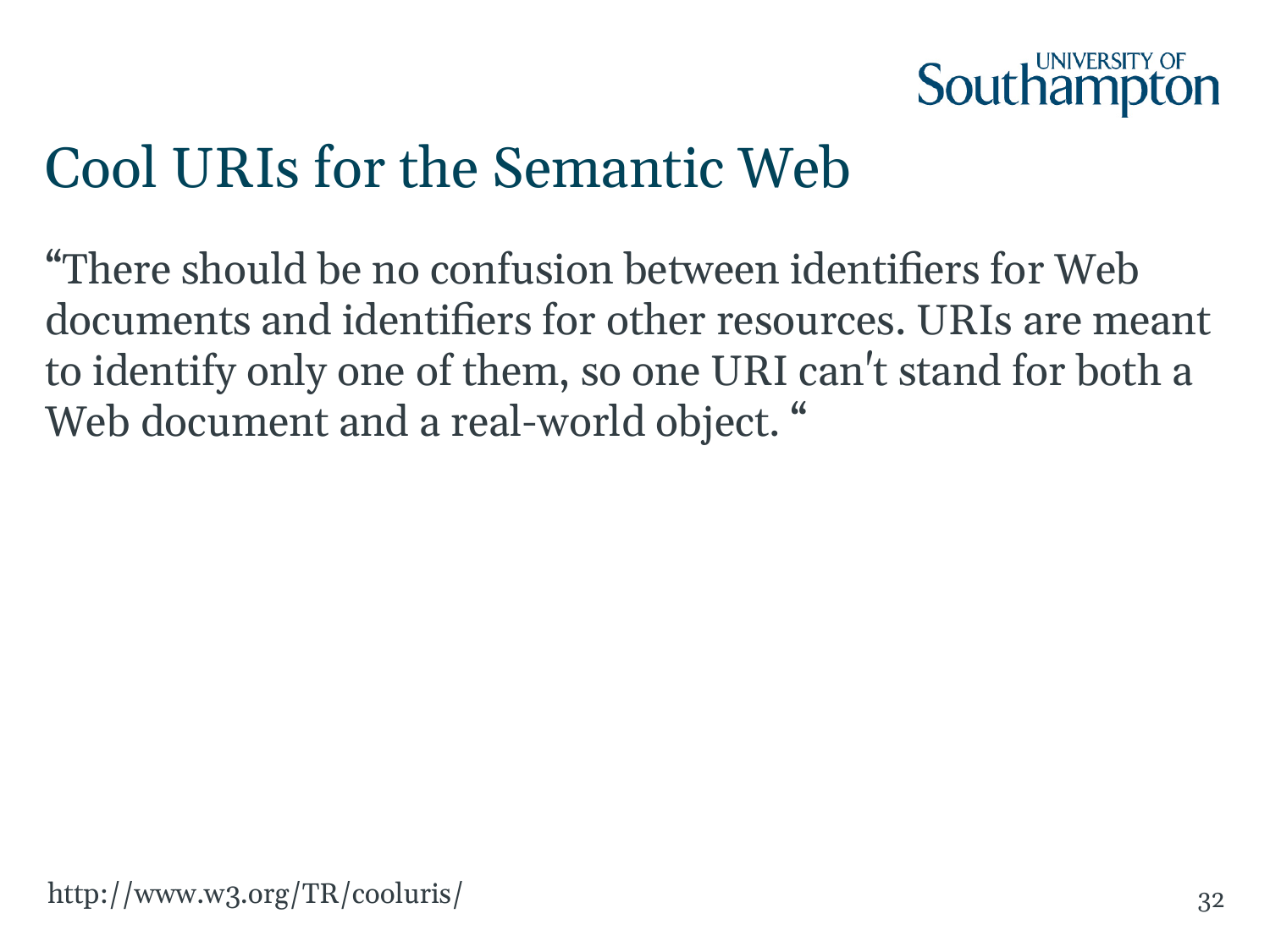

# Cool URIs for the Semantic Web
“There should be no confusion between identifiers for Web documents and identifiers for other resources. URIs are meant to identify only one of them, so one URI can't stand for both a Web document and a real-world object. “
http://www.w3.org/TR/cooluris/
32